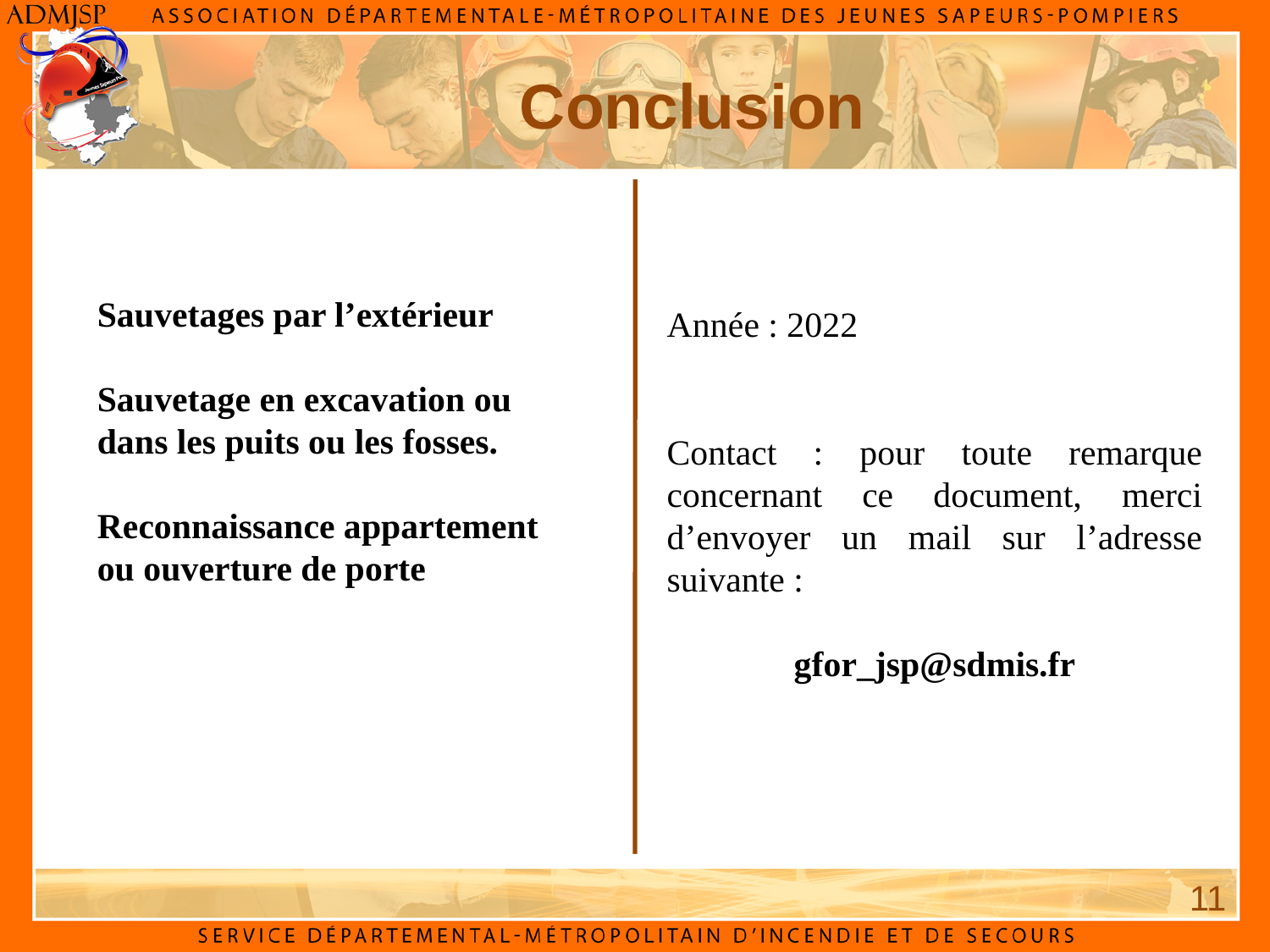

Conclusion
Sauvetages par l’extérieur

Sauvetage en excavation ou dans les puits ou les fosses.

Reconnaissance appartement ou ouverture de porte
Année : 2022

Contact : pour toute remarque concernant ce document, merci d’envoyer un mail sur l’adresse suivante :

gfor_jsp@sdmis.fr

11